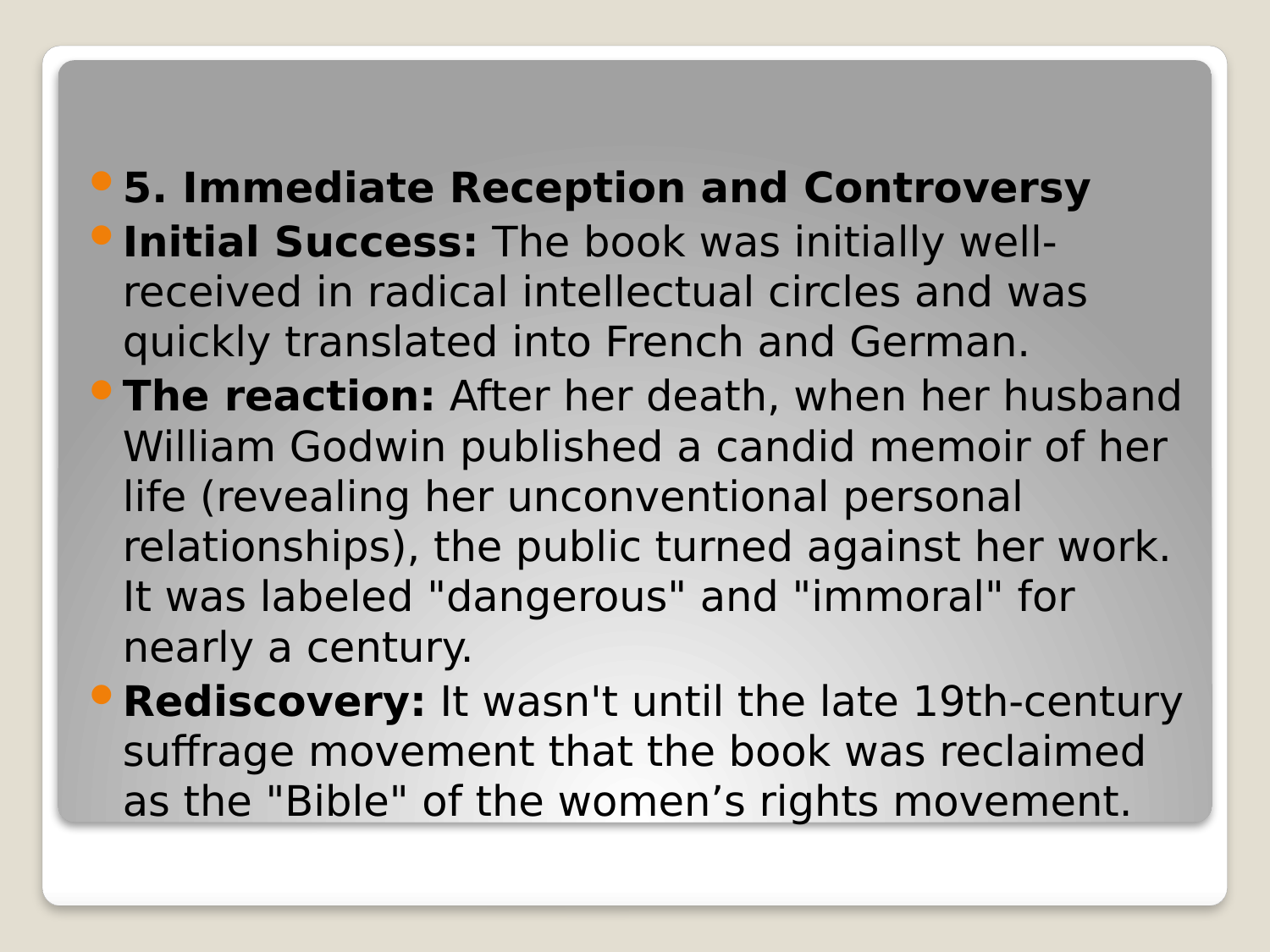

#
5. Immediate Reception and Controversy
Initial Success: The book was initially well-received in radical intellectual circles and was quickly translated into French and German.
The reaction: After her death, when her husband William Godwin published a candid memoir of her life (revealing her unconventional personal relationships), the public turned against her work. It was labeled "dangerous" and "immoral" for nearly a century.
Rediscovery: It wasn't until the late 19th-century suffrage movement that the book was reclaimed as the "Bible" of the women’s rights movement.